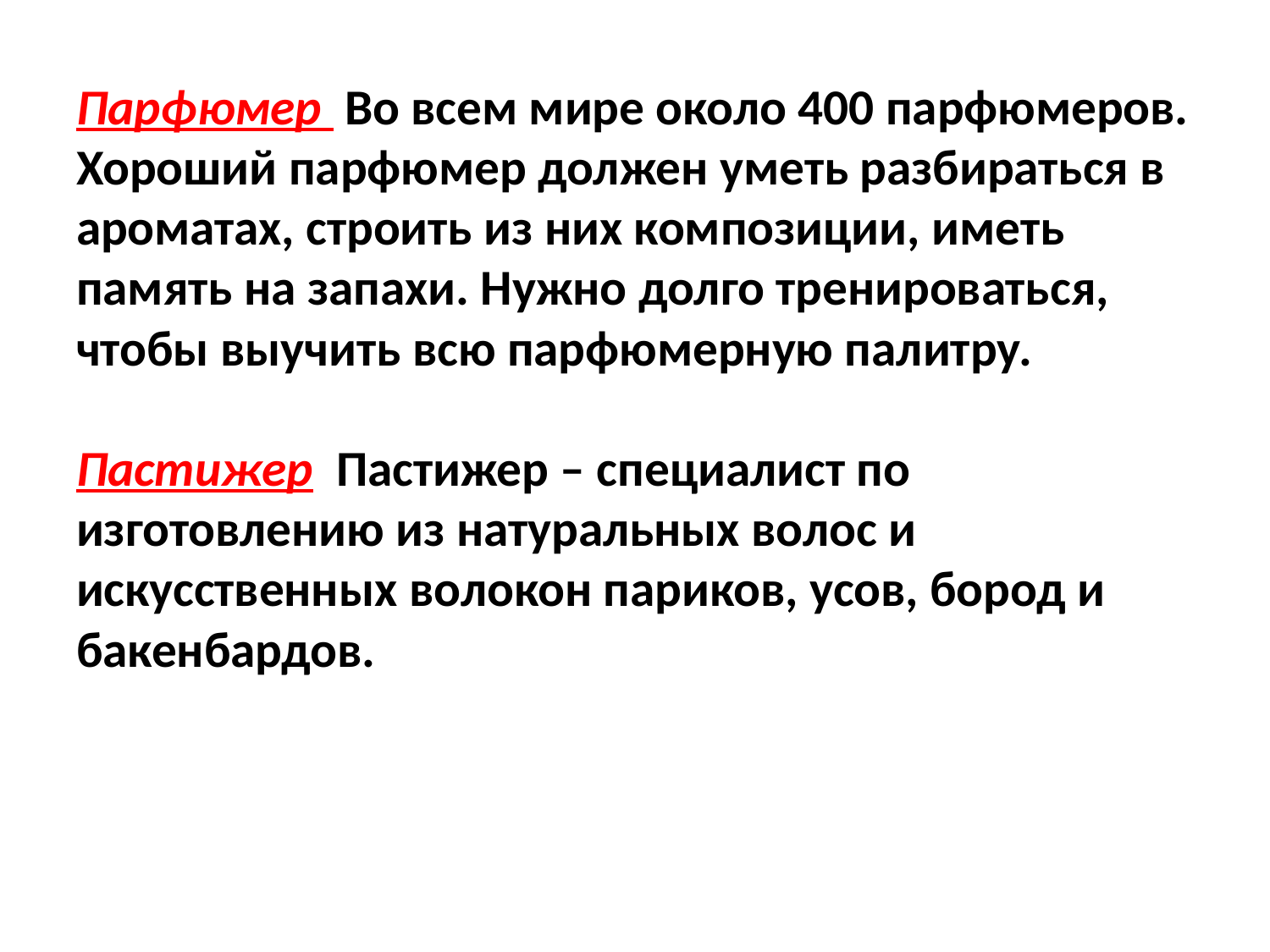

# Парфюмер  Во всем мире около 400 парфюмеров. Хороший парфюмер должен уметь разбираться в ароматах, строить из них композиции, иметь память на запахи. Нужно долго тренироваться, чтобы выучить всю парфюмерную палитру. Пастижер  Пастижер – специалист по изготовлению из натуральных волос и искусственных волокон париков, усов, бород и бакенбардов.